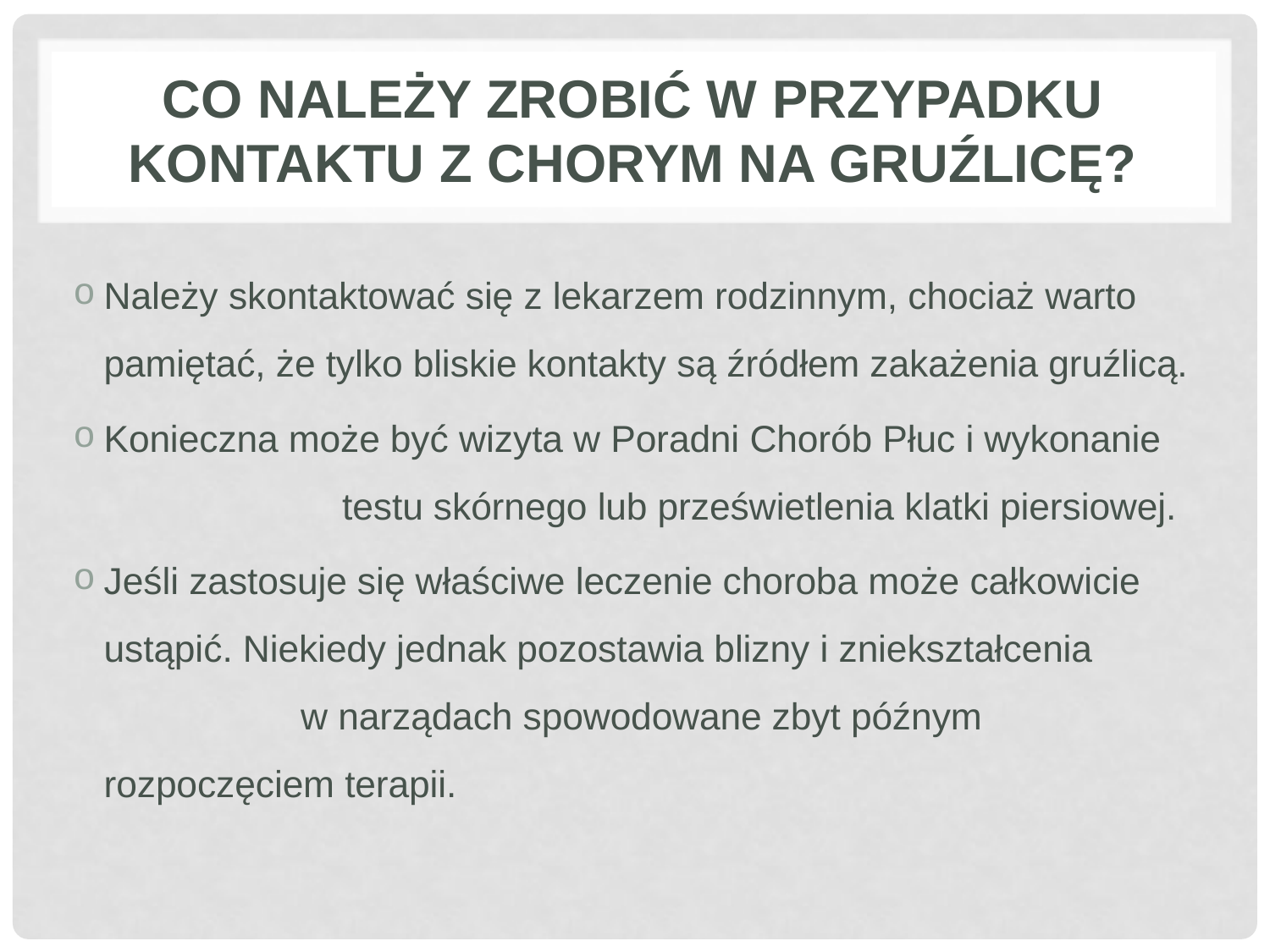

# Co należy zrobić w przypadku kontaktu z chorym na gruźlicę?
Należy skontaktować się z lekarzem rodzinnym, chociaż warto pamiętać, że tylko bliskie kontakty są źródłem zakażenia gruźlicą.
Konieczna może być wizyta w Poradni Chorób Płuc i wykonanie                            testu skórnego lub prześwietlenia klatki piersiowej.
Jeśli zastosuje się właściwe leczenie choroba może całkowicie ustąpić. Niekiedy jednak pozostawia blizny i zniekształcenia                               w narządach spowodowane zbyt późnym rozpoczęciem terapii.